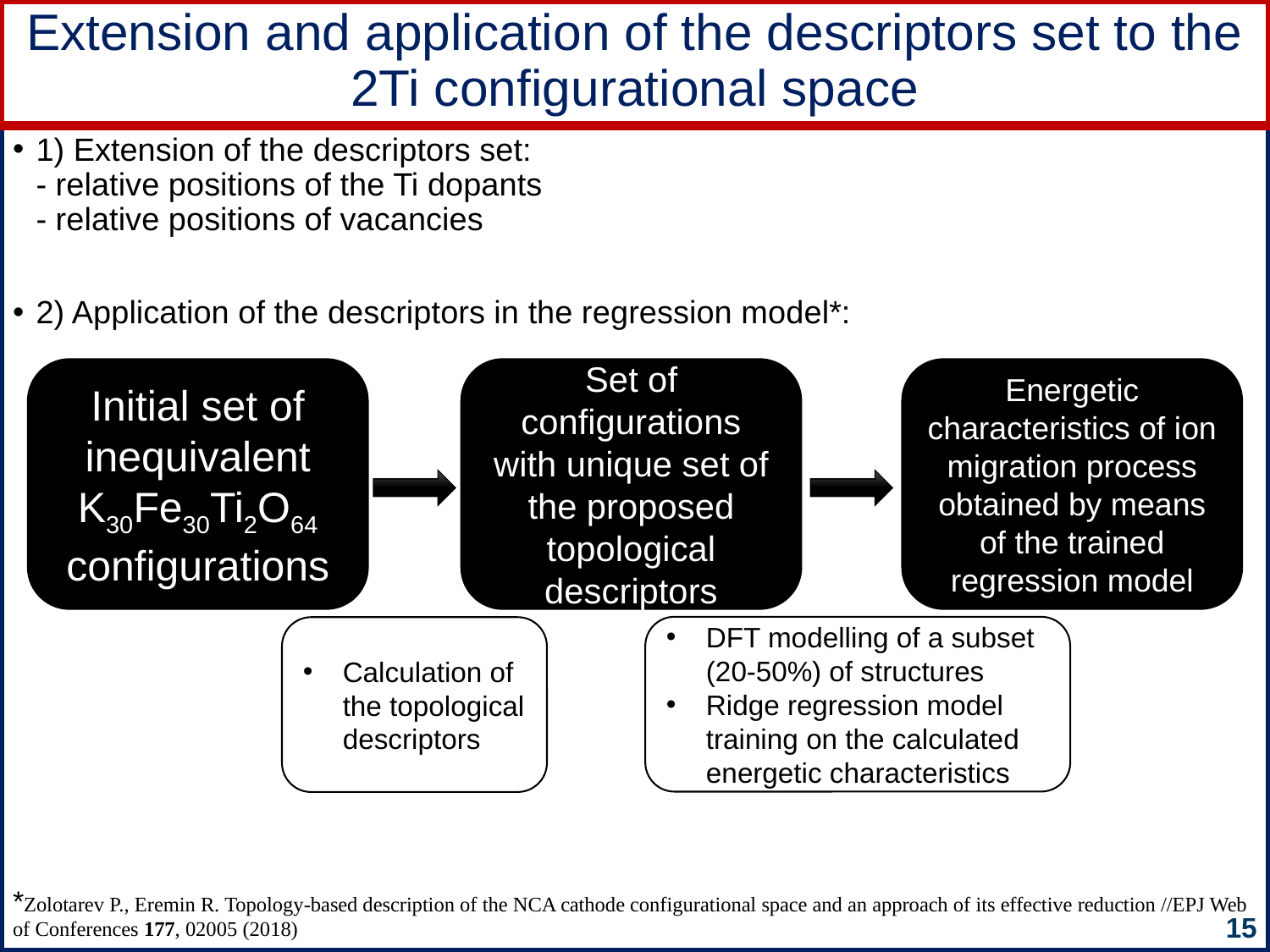

# Extension and application of the descriptors set to the 2Ti configurational space
1) Extension of the descriptors set:
- relative positions of the Ti dopants
- relative positions of vacancies

2) Application of the descriptors in the regression model*:

*Zolotarev P., Eremin R. Topology-based description of the NCA cathode configurational space and an approach of its effective reduction //EPJ Web of Conferences 177, 02005 (2018)
Initial set of inequivalent K30Fe30Ti2O64 configurations
Set of configurations with unique set of the proposed topological descriptors
Energetic characteristics of ion migration process obtained by means of the trained regression model

DFT modelling of a subset (20-50%) of structures
Ridge regression model training on the calculated energetic characteristics
Calculation of the topological descriptors
15